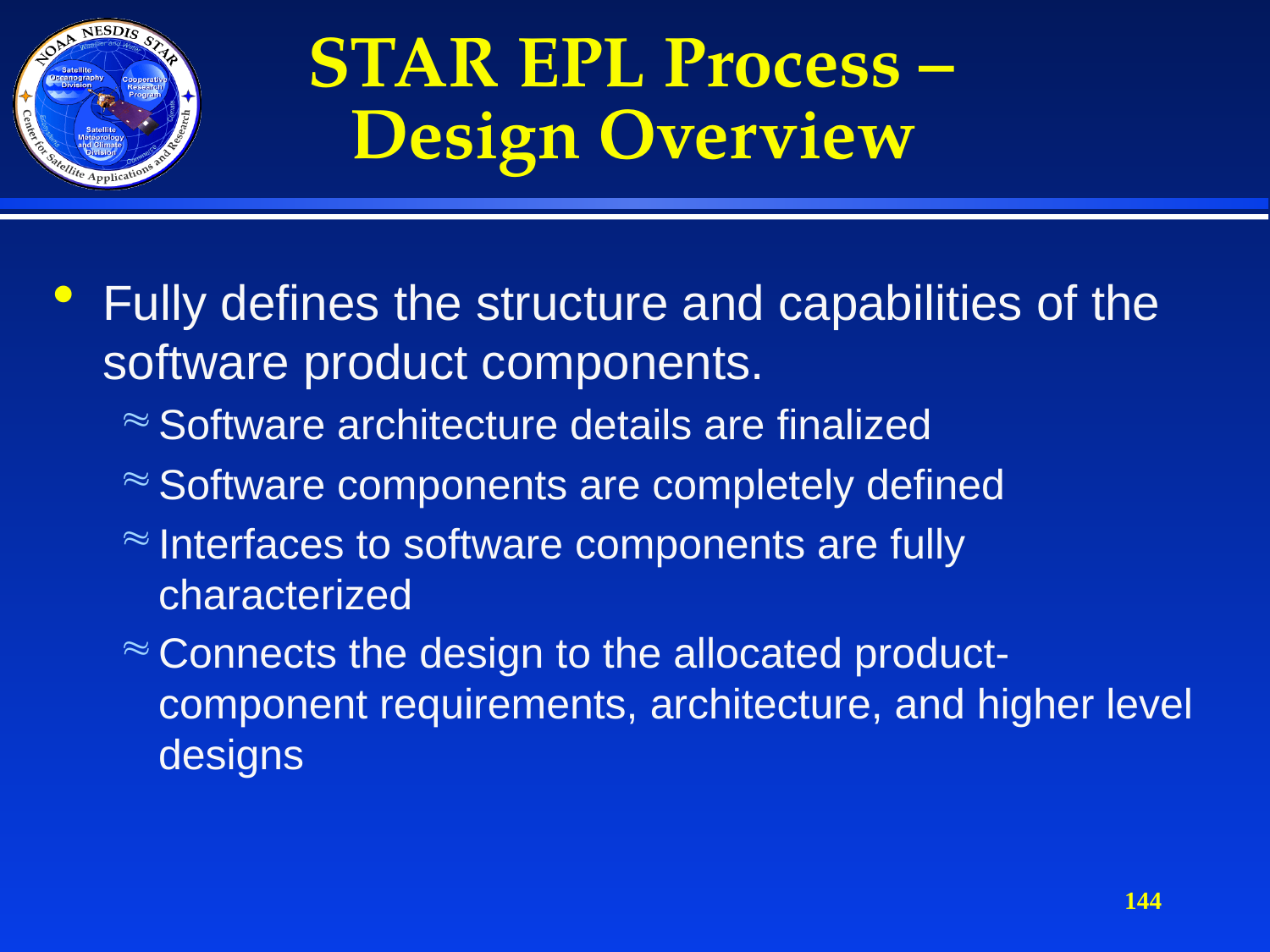

# STAR EPL Process – Design Overview
Fully defines the structure and capabilities of the software product components.
Software architecture details are finalized
Software components are completely defined
Interfaces to software components are fully characterized
Connects the design to the allocated product-component requirements, architecture, and higher level designs
144